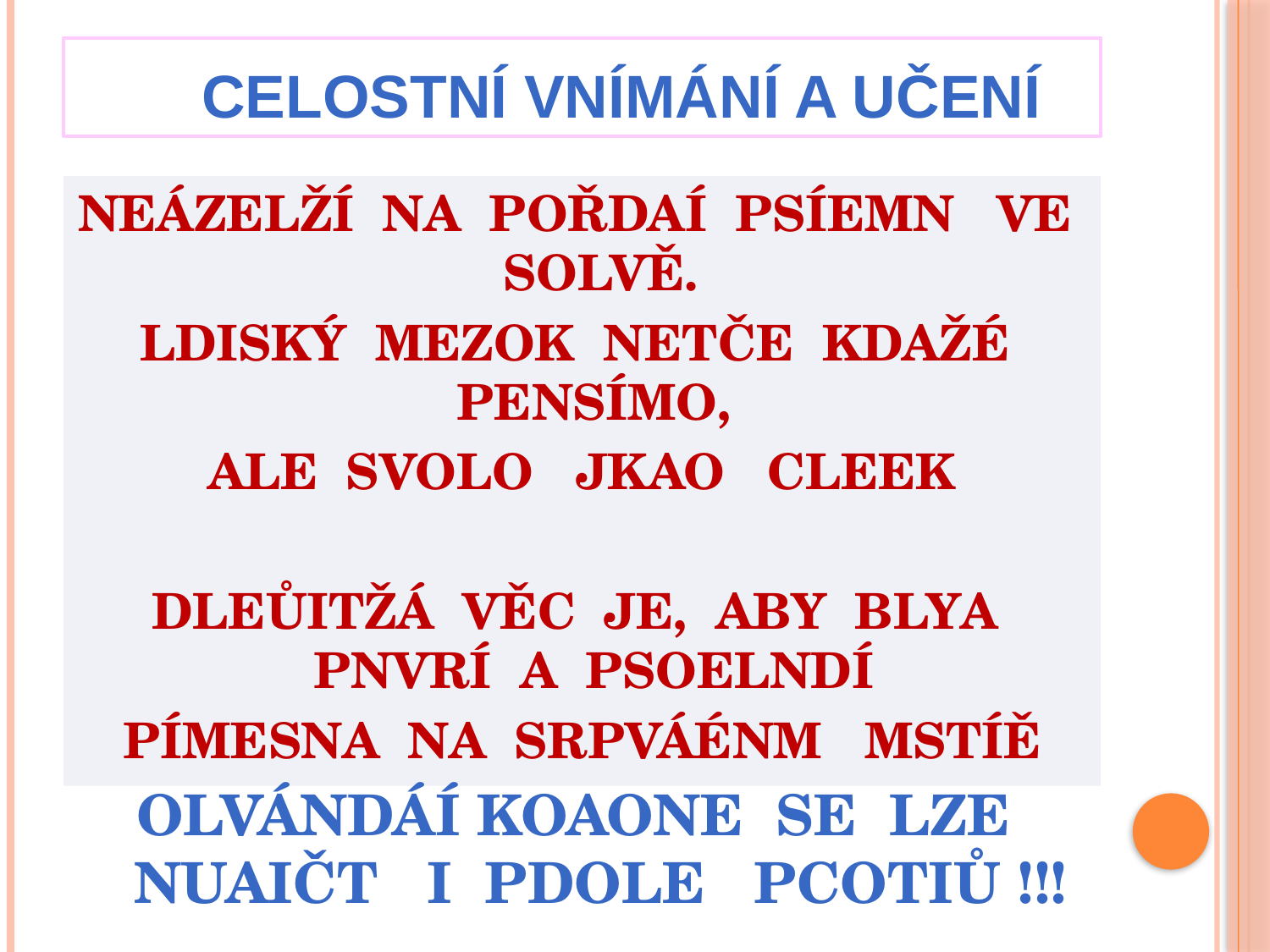

# Celostní vnímání a učení
NEÁZELŽÍ  NA  POŘDAÍ  PSÍEMN   VE  SOLVĚ.
LDISKÝ  MEZOK  NETČE  KDAŽÉ  PENSÍMO,
ALE  SVOLO   JKAO   CLEEK

DLEŮITŽÁ  VĚC  JE,  ABY  BLYA  PNVRÍ  A  PSOELNDÍ
PÍMESNA  NA  SRPVÁÉNM   MSTÍĚ
OLVÁNDÁÍ KOAONE  SE  LZE  NUAIČT   I  PDOLE   PCOTIŮ !!!